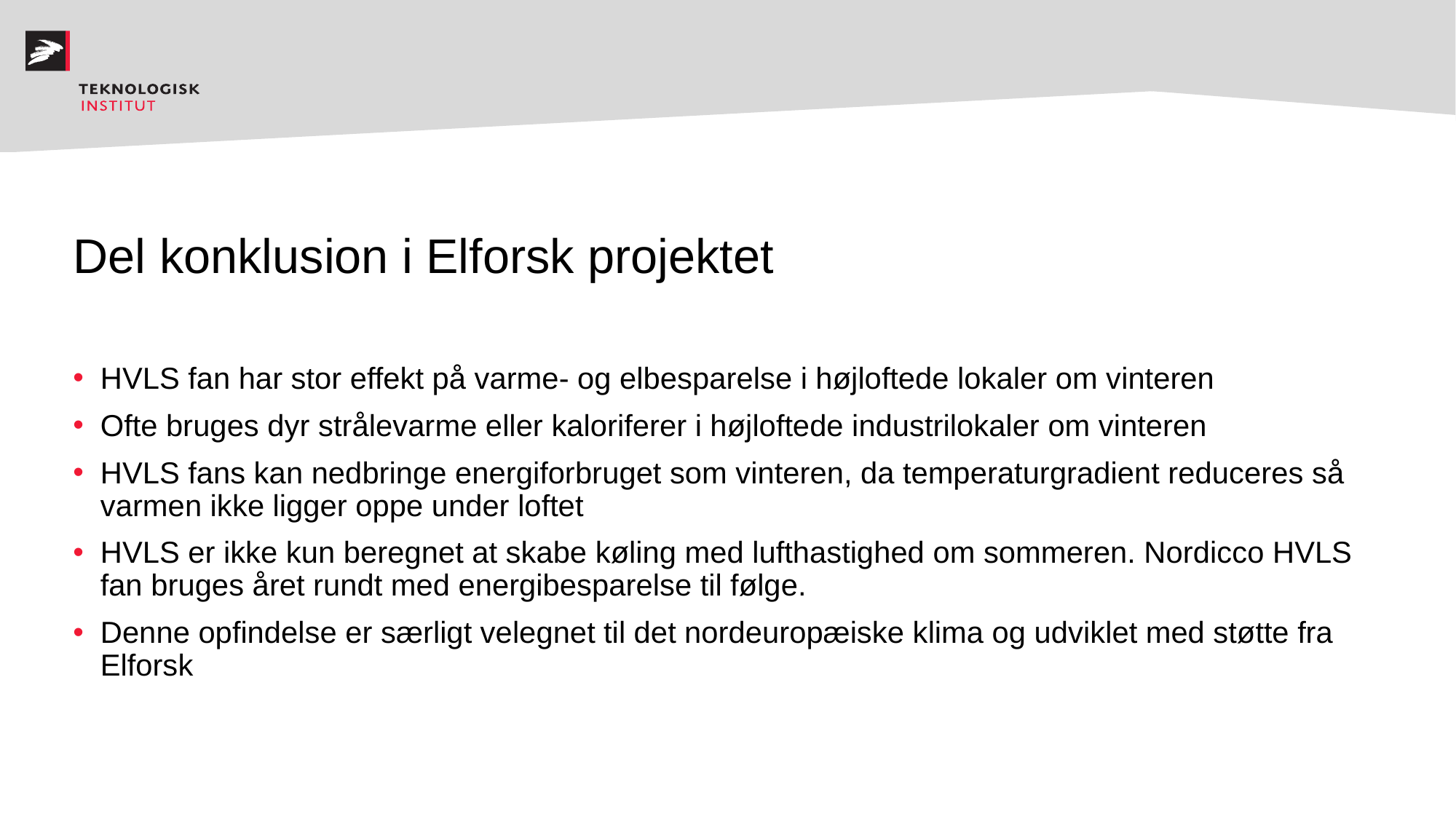

# Del konklusion i Elforsk projektet
HVLS fan har stor effekt på varme- og elbesparelse i højloftede lokaler om vinteren
Ofte bruges dyr strålevarme eller kaloriferer i højloftede industrilokaler om vinteren
HVLS fans kan nedbringe energiforbruget som vinteren, da temperaturgradient reduceres så varmen ikke ligger oppe under loftet
HVLS er ikke kun beregnet at skabe køling med lufthastighed om sommeren. Nordicco HVLS fan bruges året rundt med energibesparelse til følge.
Denne opfindelse er særligt velegnet til det nordeuropæiske klima og udviklet med støtte fra Elforsk